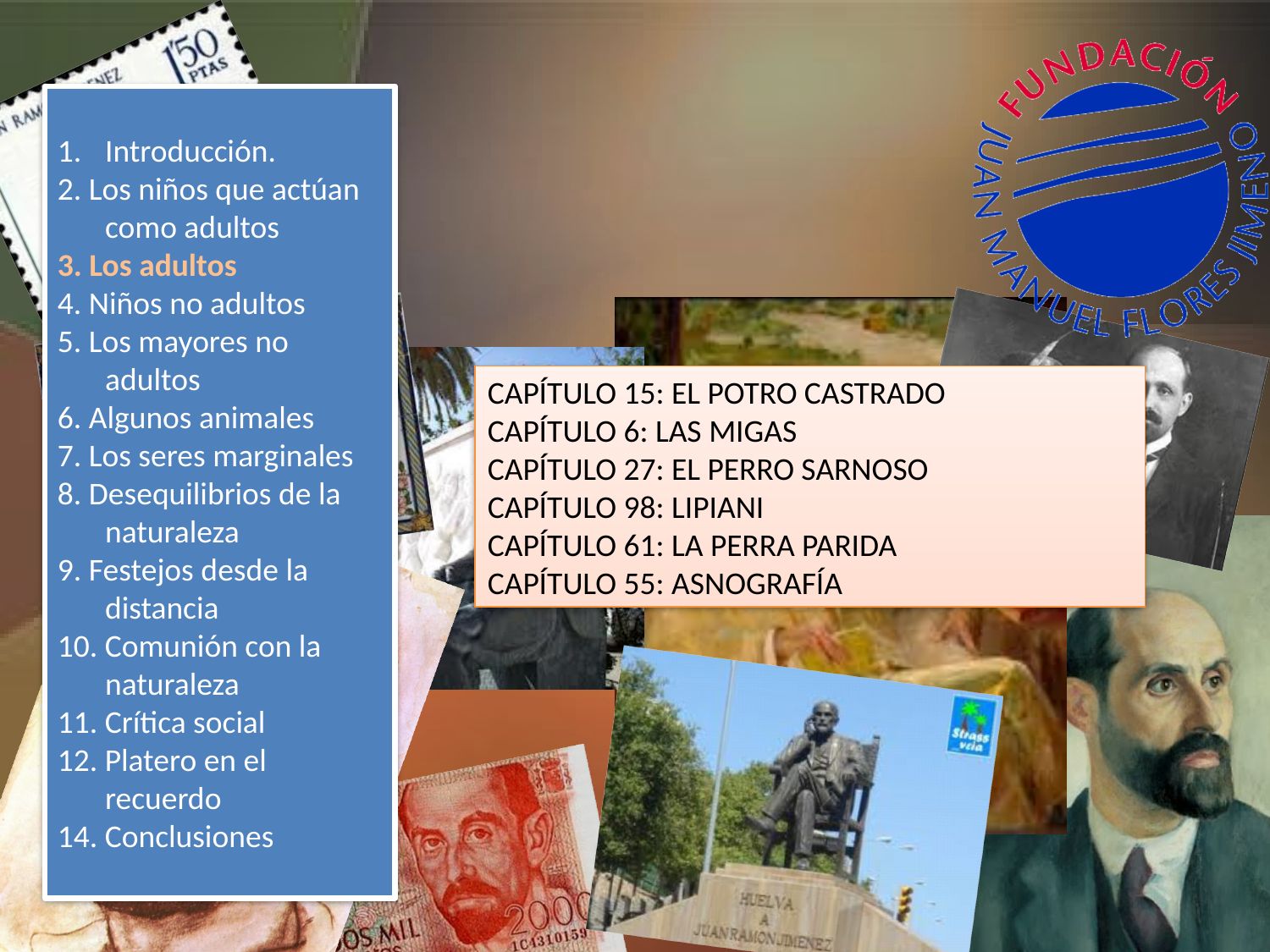

Introducción.
2. Los niños que actúan como adultos
3. Los adultos
4. Niños no adultos
5. Los mayores no adultos
6. Algunos animales
7. Los seres marginales
8. Desequilibrios de la naturaleza
9. Festejos desde la distancia
10. Comunión con la naturaleza
11. Crítica social
12. Platero en el recuerdo
14. Conclusiones

CAPÍTULO 15: EL POTRO CASTRADO
CAPÍTULO 6: LAS MIGAS
CAPÍTULO 27: EL PERRO SARNOSO
CAPÍTULO 98: LIPIANI
CAPÍTULO 61: LA PERRA PARIDA
CAPÍTULO 55: ASNOGRAFÍA